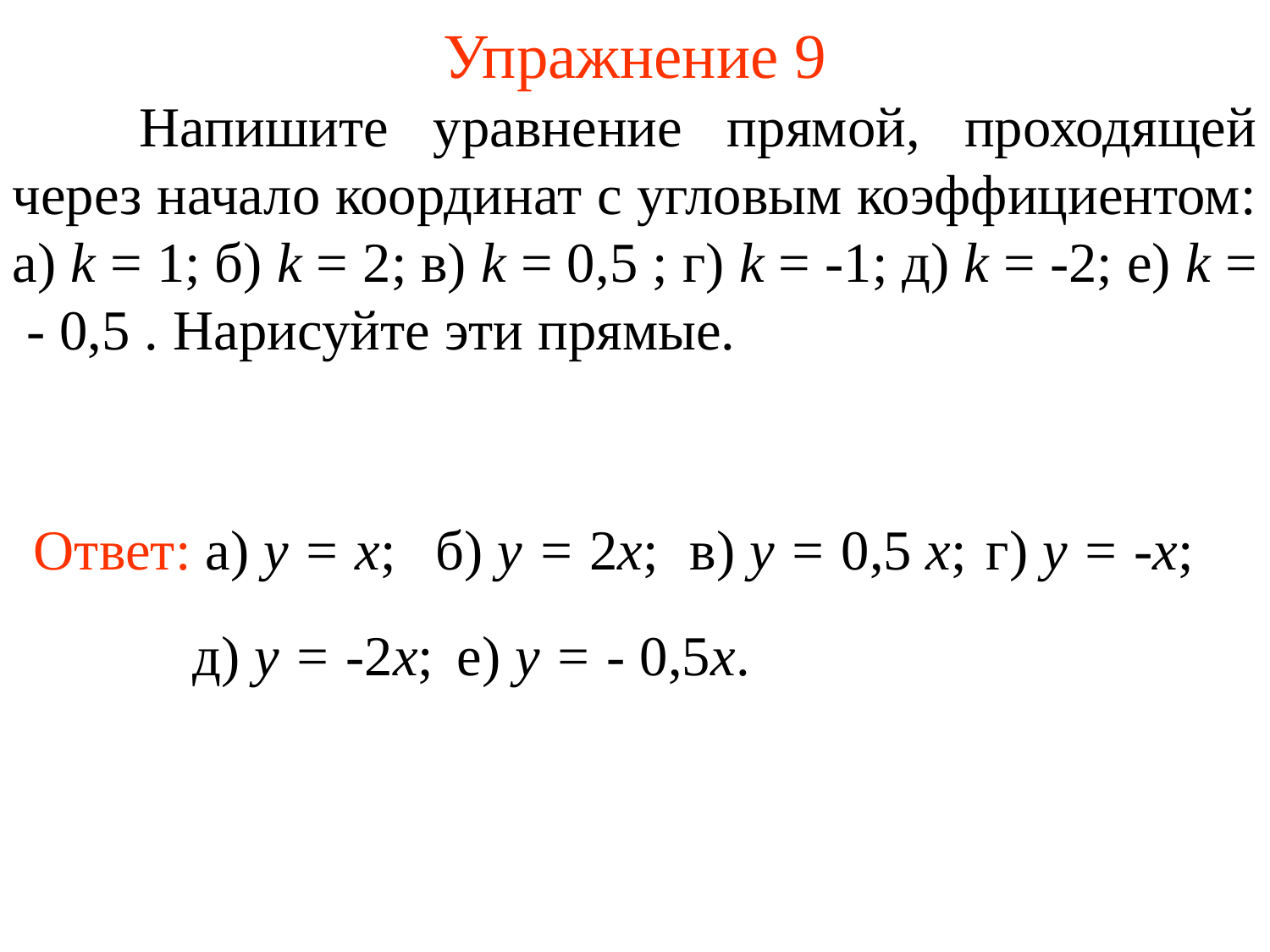

# Упражнение 9
	Напишите уравнение прямой, проходящей через начало координат с угловым коэффициентом: а) k = 1; б) k = 2; в) k = 0,5 ; г) k = -1; д) k = -2; е) k =  - 0,5 . Нарисуйте эти прямые.
Ответ: а) y = x;
б) y = 2x;
в) y = 0,5 x;
г) y = -x;
д) y = -2x;
е) y = - 0,5x.